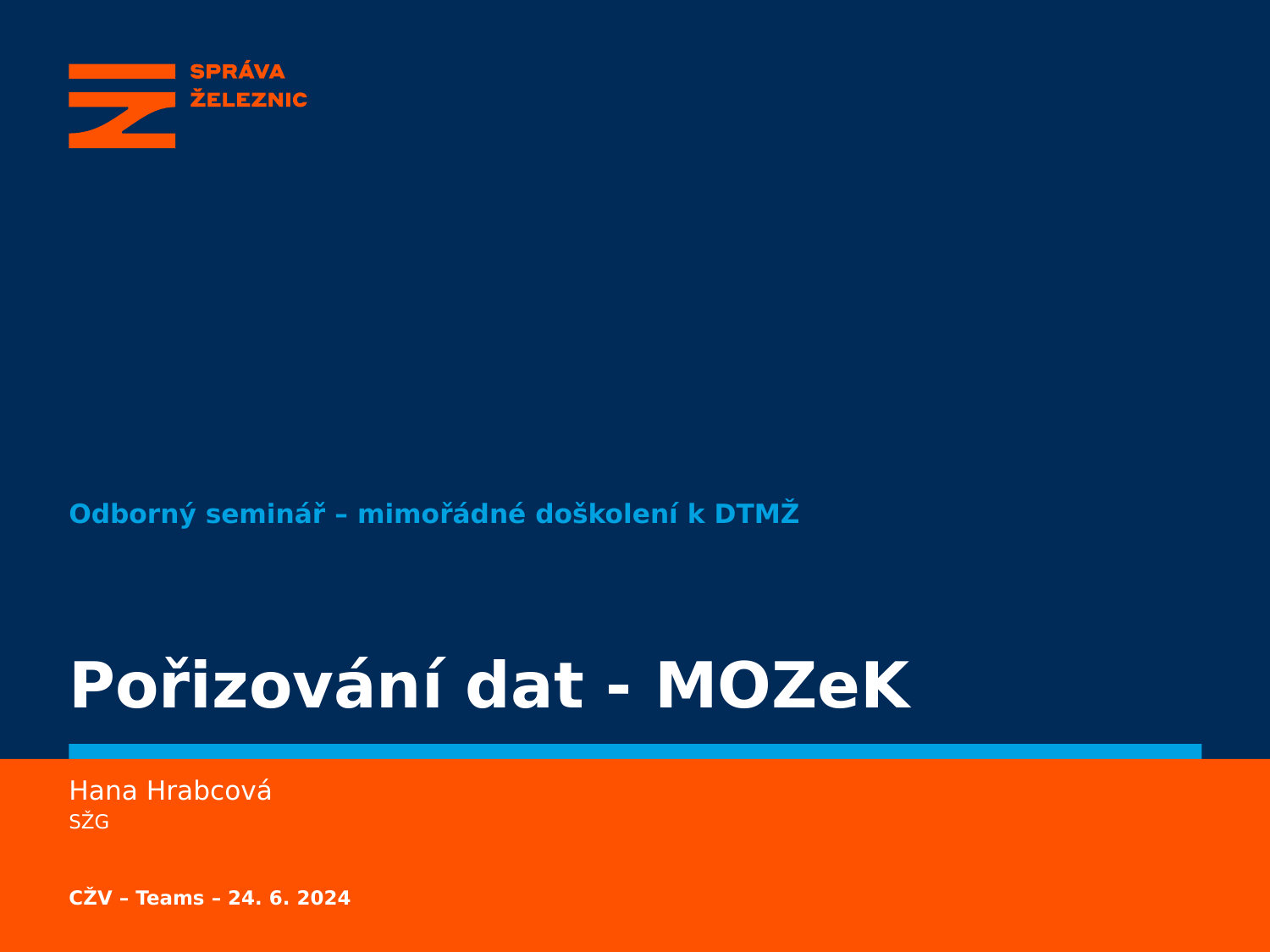

Odborný seminář – mimořádné doškolení k DTMŽ
# Pořizování dat - MOZeK
Hana Hrabcová
SŽG
CŽV – Teams – 24. 6. 2024